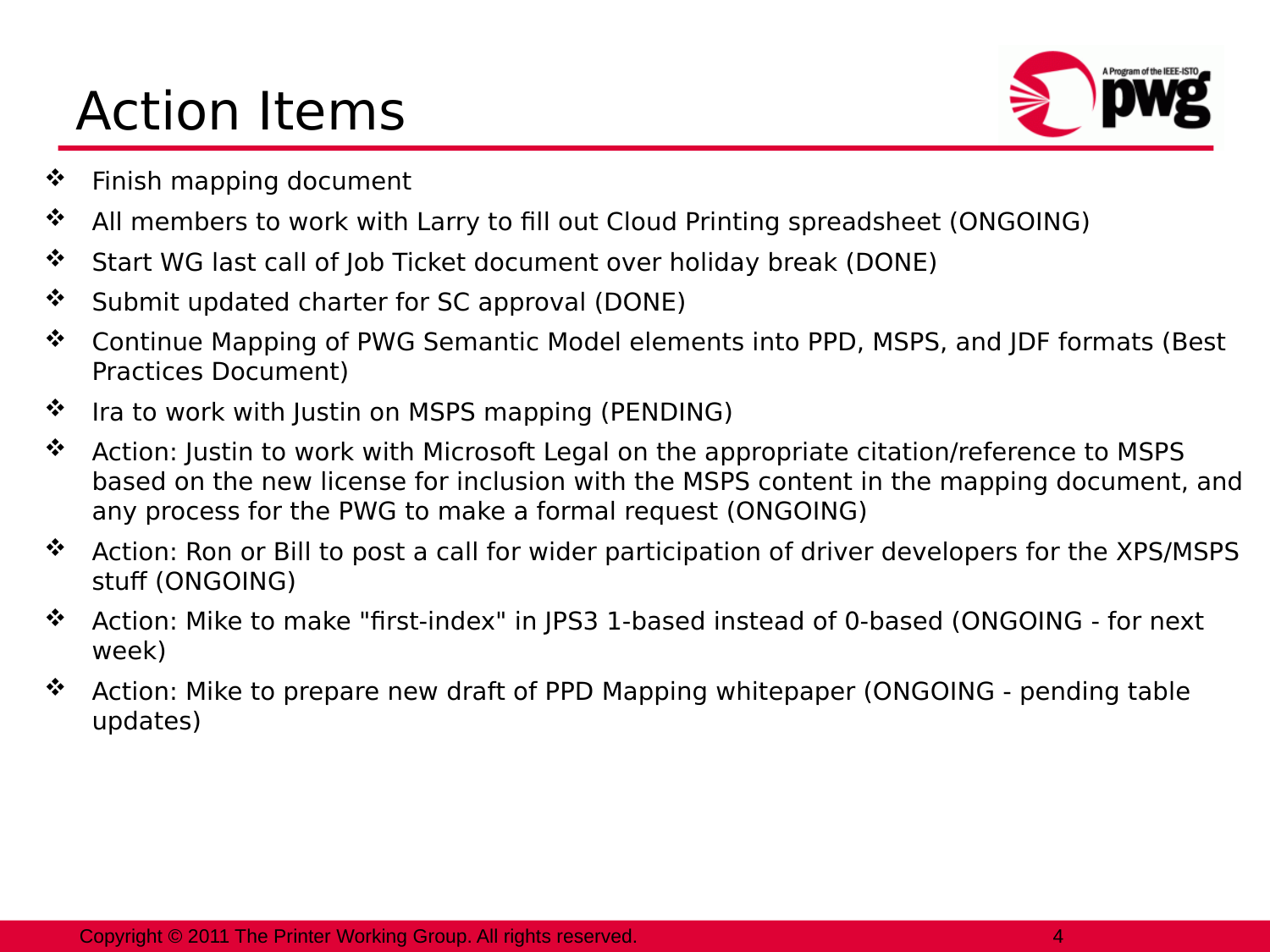

# Action Items
Finish mapping document
All members to work with Larry to fill out Cloud Printing spreadsheet (ONGOING)
Start WG last call of Job Ticket document over holiday break (DONE)
Submit updated charter for SC approval (DONE)
Continue Mapping of PWG Semantic Model elements into PPD, MSPS, and JDF formats (Best Practices Document)
Ira to work with Justin on MSPS mapping (PENDING)
Action: Justin to work with Microsoft Legal on the appropriate citation/reference to MSPS based on the new license for inclusion with the MSPS content in the mapping document, and any process for the PWG to make a formal request (ONGOING)
Action: Ron or Bill to post a call for wider participation of driver developers for the XPS/MSPS stuff (ONGOING)
Action: Mike to make "first-index" in JPS3 1-based instead of 0-based (ONGOING - for next week)
Action: Mike to prepare new draft of PPD Mapping whitepaper (ONGOING - pending table updates)
4